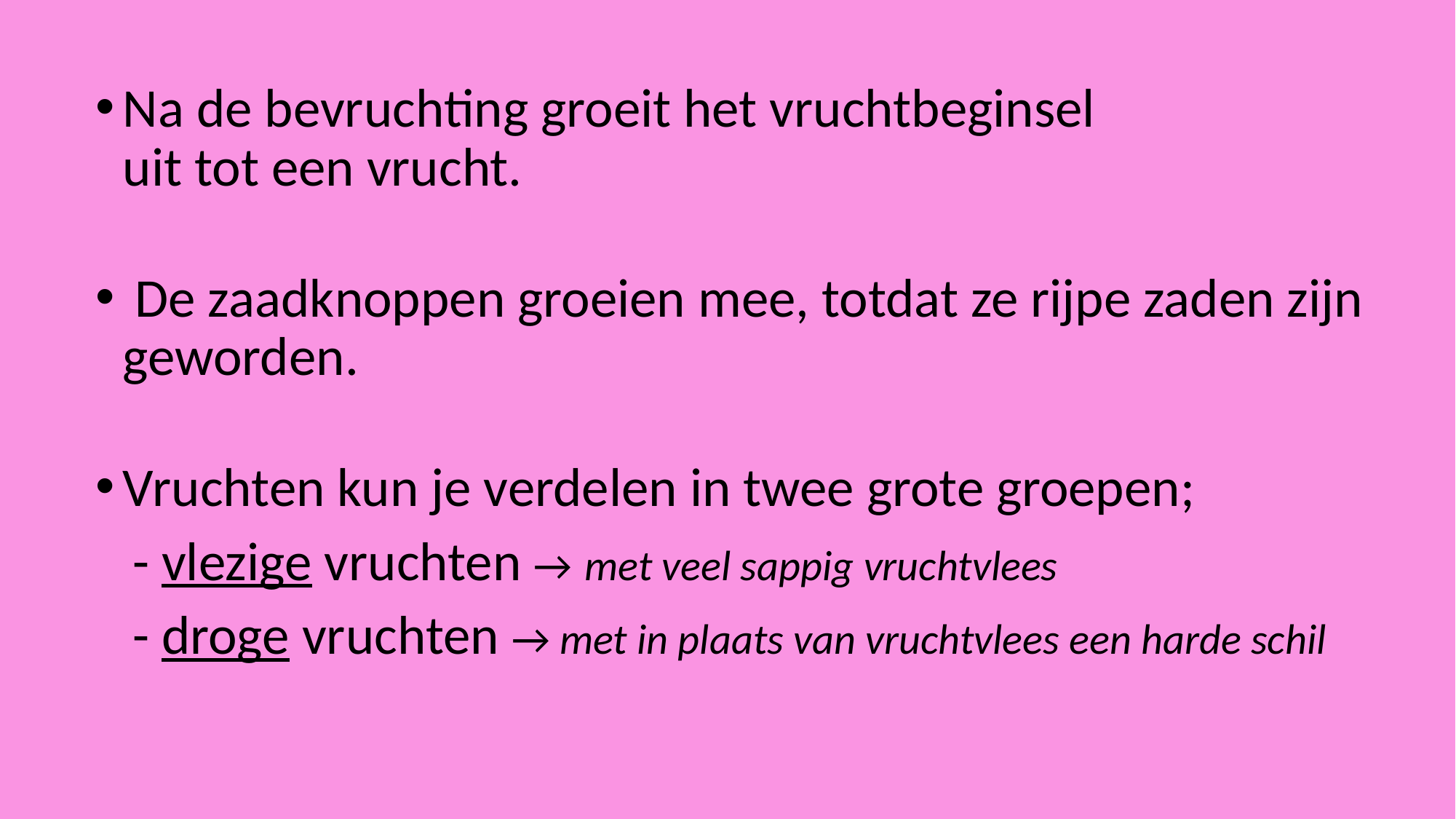

Na de bevruchting groeit het vruchtbeginsel                          uit tot een vrucht.

 De zaadknoppen groeien mee, totdat ze rijpe zaden zijn    geworden.

Vruchten kun je verdelen in twee grote groepen;
   - vlezige vruchten → met veel sappig vruchtvlees
   - droge vruchten → met in plaats van vruchtvlees een harde schil